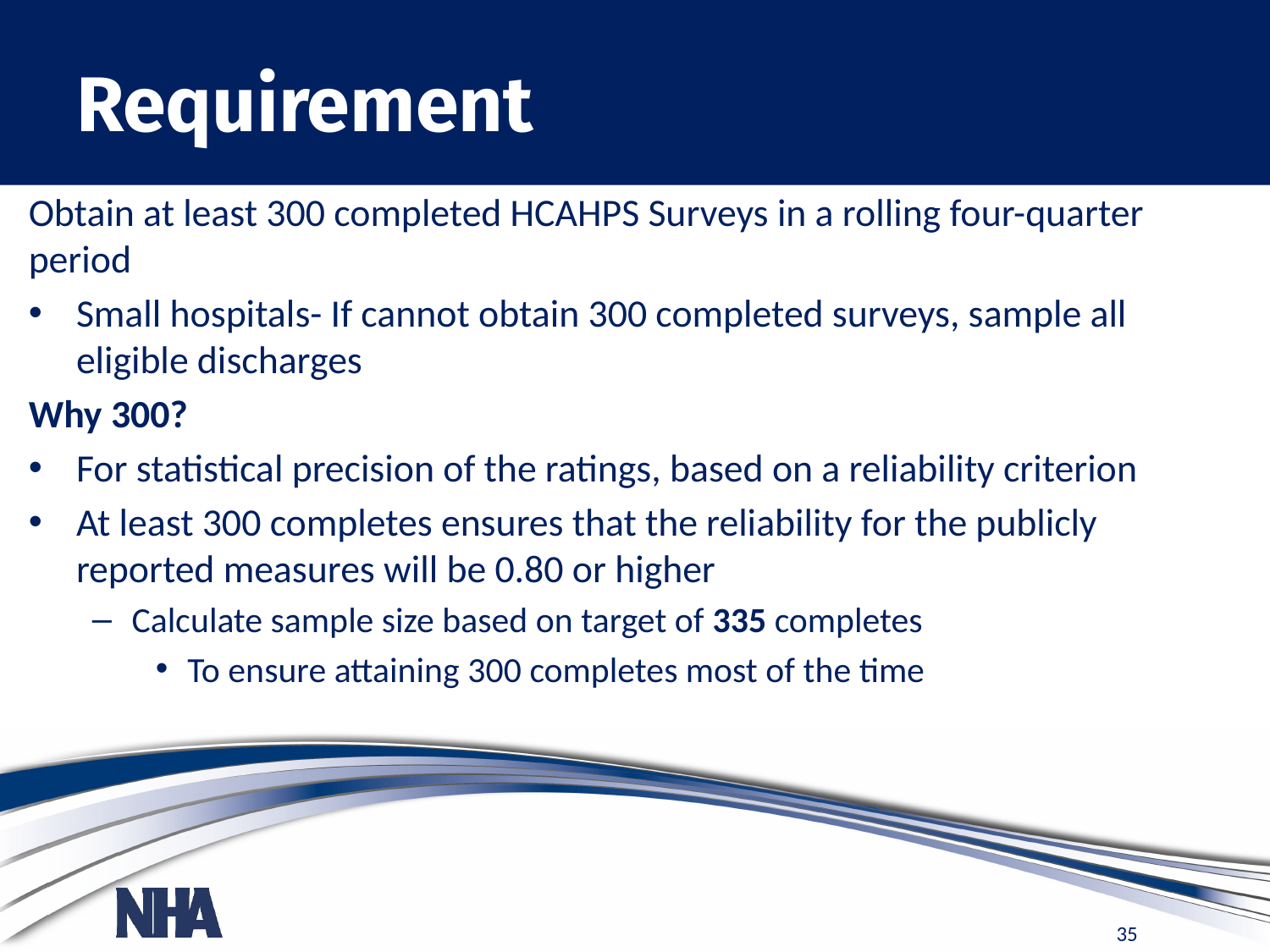

# Requirement
Obtain at least 300 completed HCAHPS Surveys in a rolling four-quarter period
Small hospitals- If cannot obtain 300 completed surveys, sample all eligible discharges
Why 300?
For statistical precision of the ratings, based on a reliability criterion
At least 300 completes ensures that the reliability for the publicly reported measures will be 0.80 or higher
Calculate sample size based on target of 335 completes
To ensure attaining 300 completes most of the time